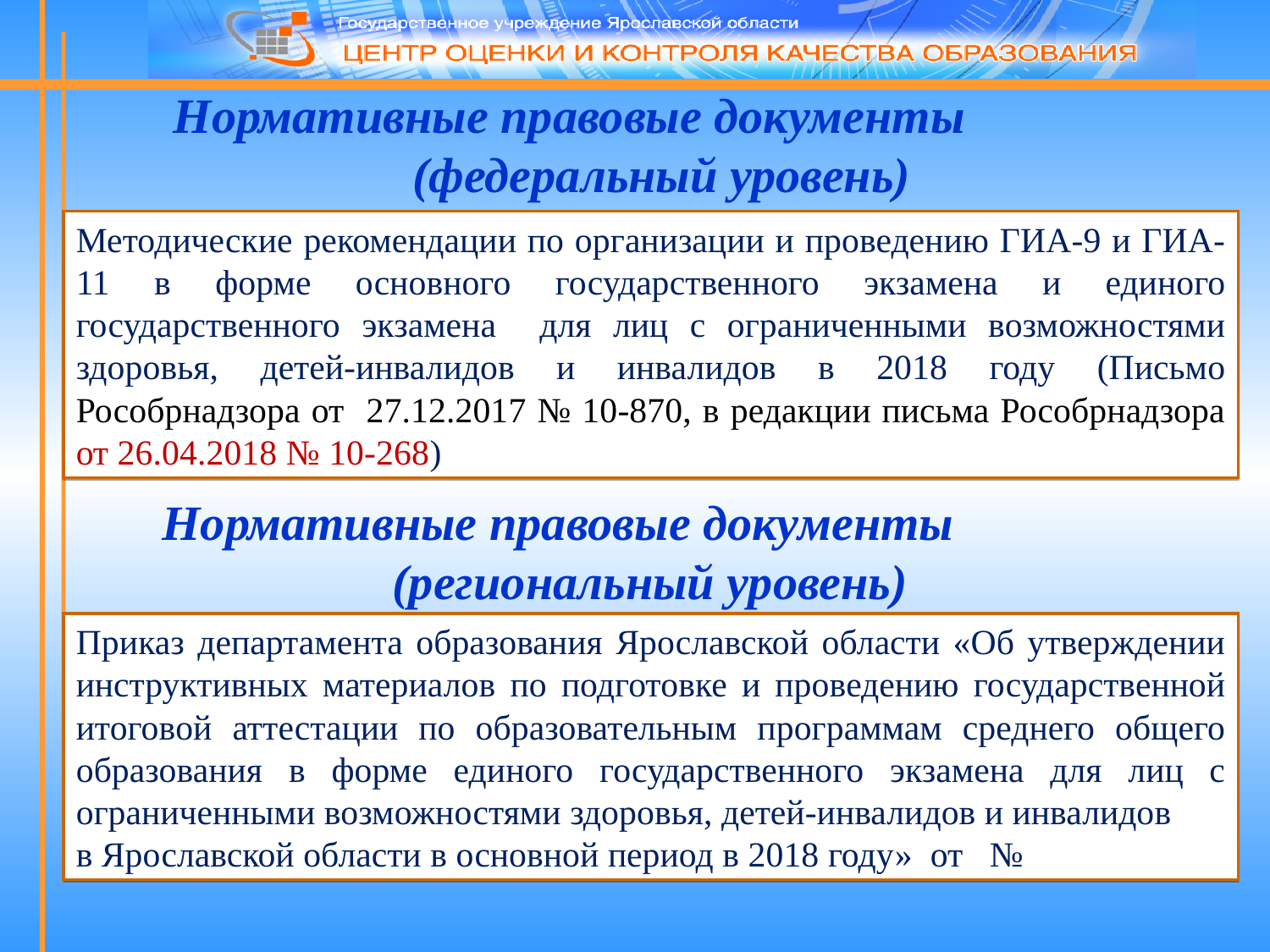

Нормативные правовые документы                (федеральный уровень)
Методические рекомендации по организации и проведению ГИА-9 и ГИА-11 в форме основного государственного экзамена и единого государственного экзамена  для лиц с ограниченными возможностями здоровья, детей-инвалидов и инвалидов в 2018 году (Письмо Рособрнадзора от  27.12.2017 № 10-870, в редакции письма Рособрнадзора от 26.04.2018 № 10-268)
Нормативные правовые документы                (региональный уровень)
Приказ департамента образования Ярославской области «Об утверждении инструктивных материалов по подготовке и проведению государственной итоговой аттестации по образовательным программам среднего общего образования в форме единого государственного экзамена для лиц с ограниченными возможностями здоровья, детей-инвалидов и инвалидов
в Ярославской области в основной период в 2018 году»  от   №